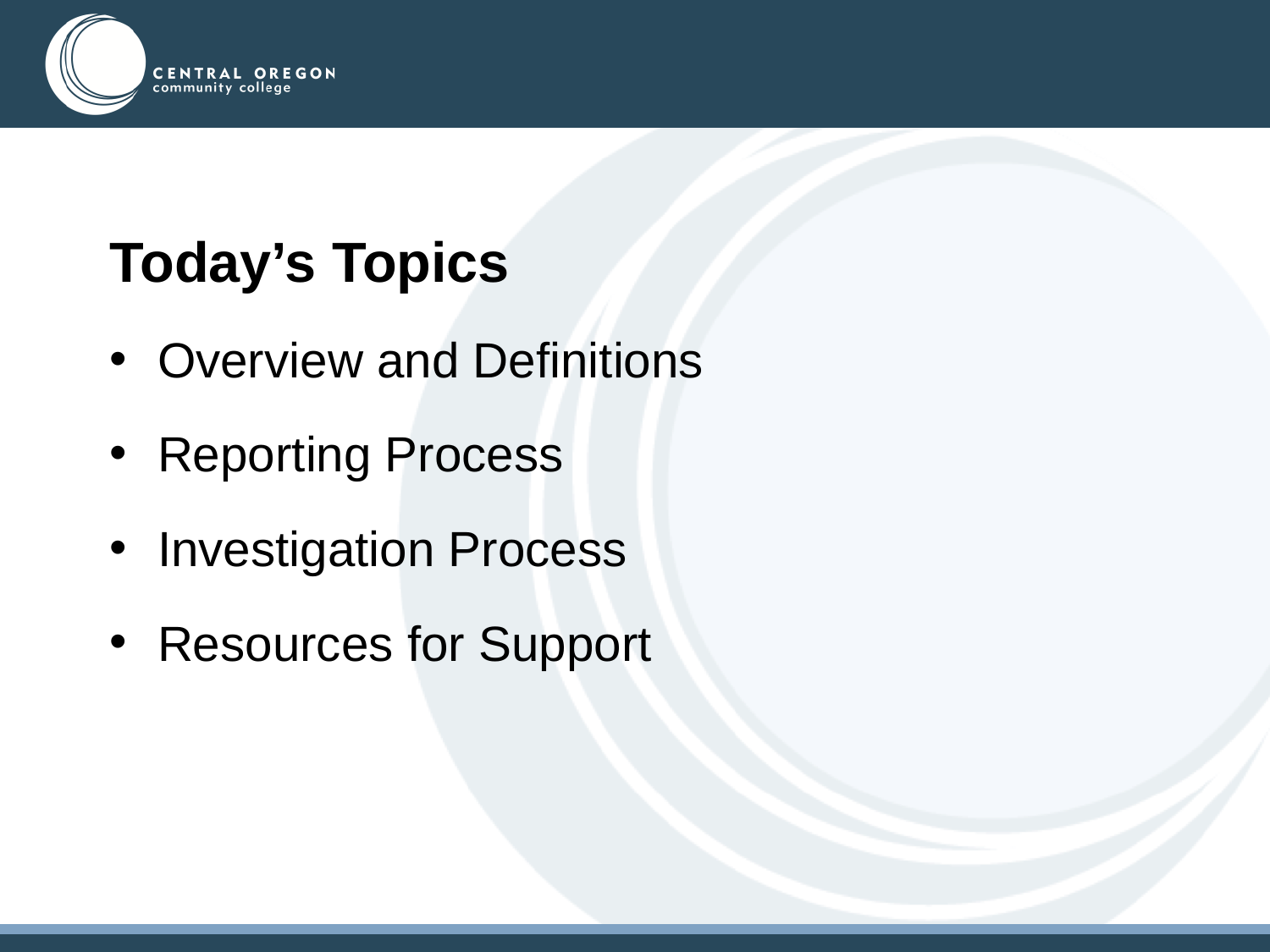

Today’s Topics
Overview and Definitions
Reporting Process
Investigation Process
Resources for Support